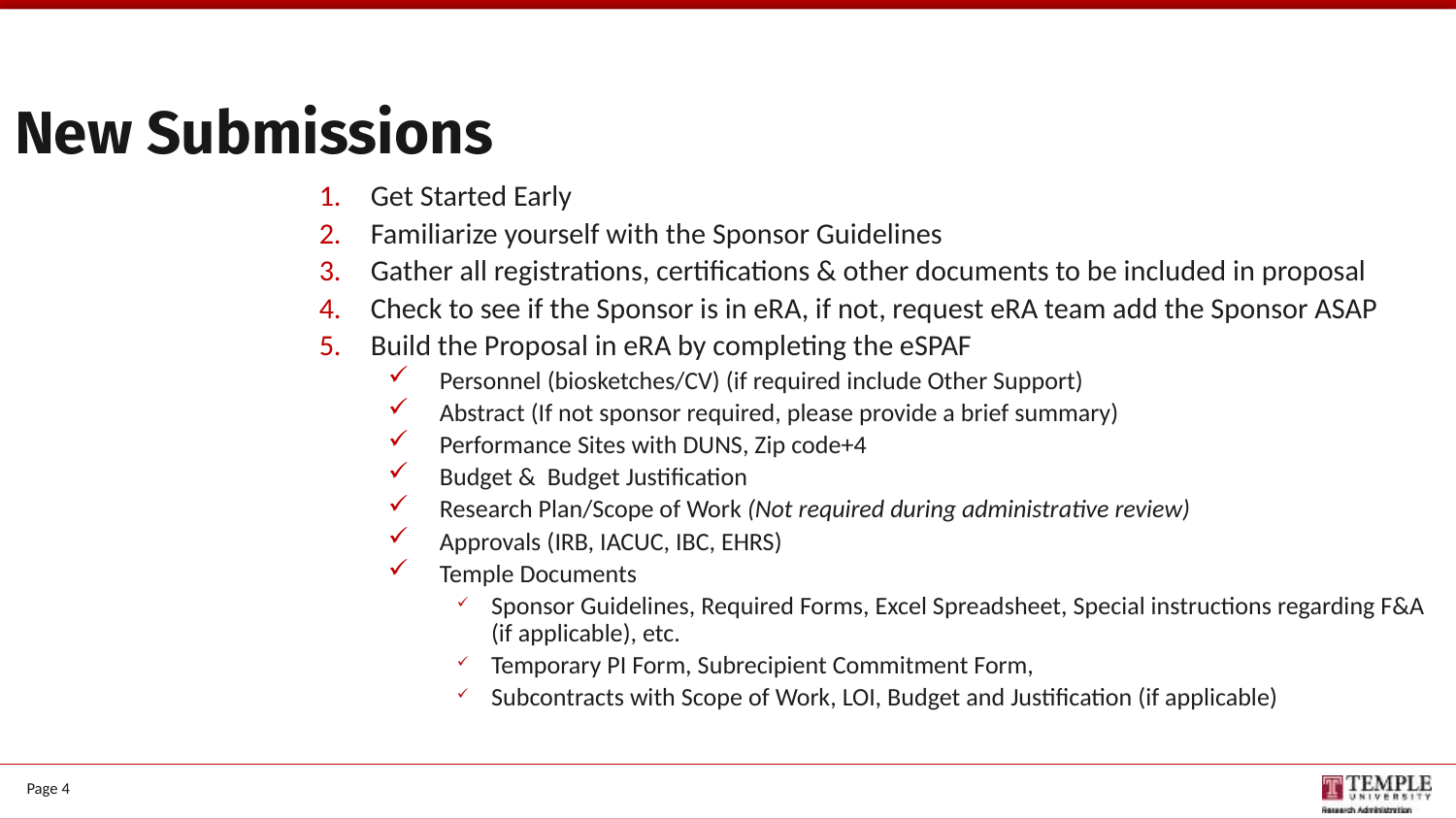

New Submissions
Get Started Early
Familiarize yourself with the Sponsor Guidelines
Gather all registrations, certifications & other documents to be included in proposal
Check to see if the Sponsor is in eRA, if not, request eRA team add the Sponsor ASAP
Build the Proposal in eRA by completing the eSPAF
Personnel (biosketches/CV) (if required include Other Support)
Abstract (If not sponsor required, please provide a brief summary)
Performance Sites with DUNS, Zip code+4
Budget &  Budget Justification
Research Plan/Scope of Work (Not required during administrative review)
Approvals (IRB, IACUC, IBC, EHRS)
Temple Documents
Sponsor Guidelines, Required Forms, Excel Spreadsheet, Special instructions regarding F&A (if applicable), etc.
Temporary PI Form, Subrecipient Commitment Form,
Subcontracts with Scope of Work, LOI, Budget and Justification (if applicable)